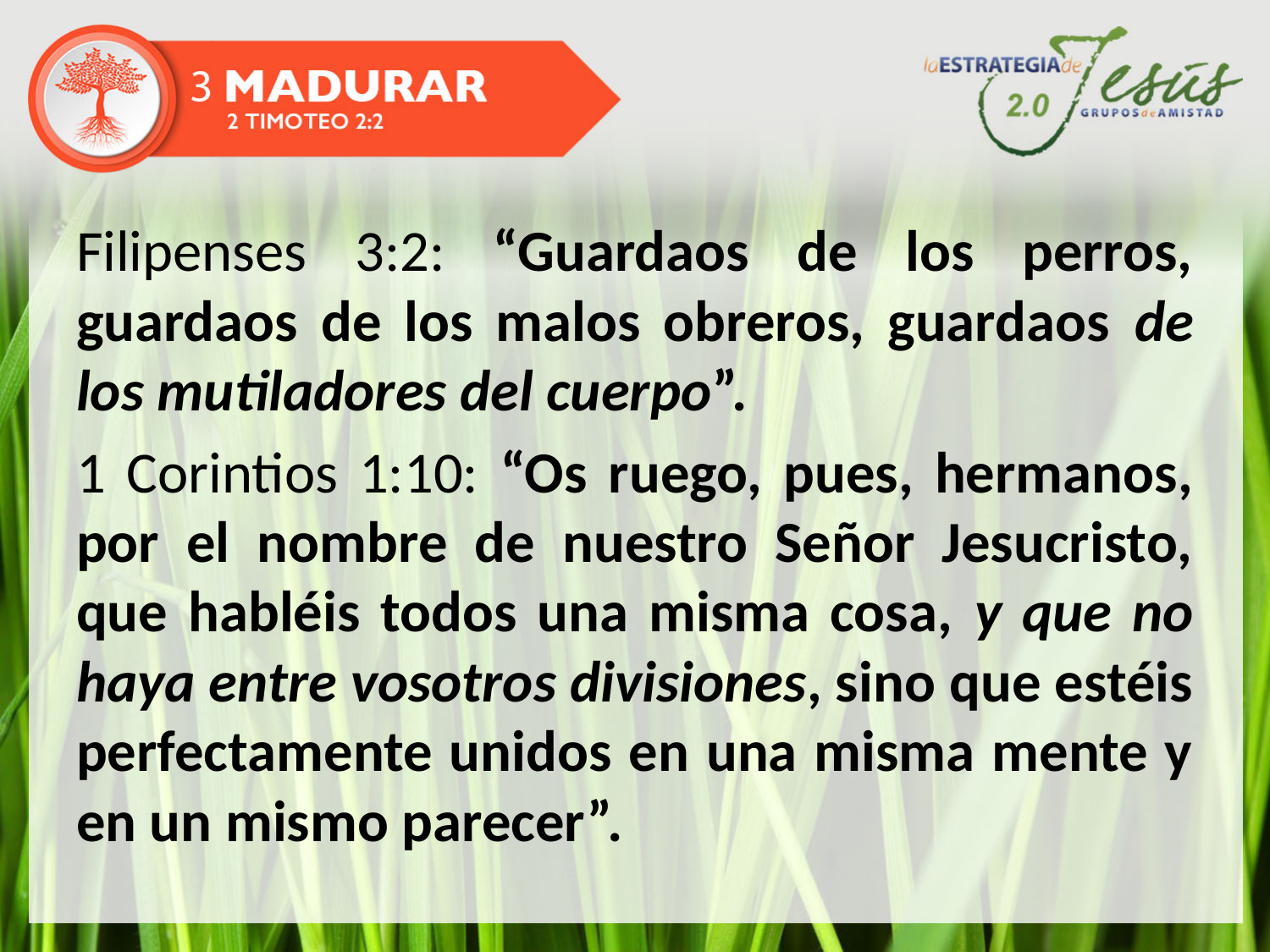

Filipenses 3:2: “Guardaos de los perros, guardaos de los malos obreros, guardaos de los mutiladores del cuerpo”.
1 Corintios 1:10: “Os ruego, pues, hermanos, por el nombre de nuestro Señor Jesucristo, que habléis todos una misma cosa, y que no haya entre vosotros divisiones, sino que estéis perfectamente unidos en una misma mente y en un mismo parecer”.